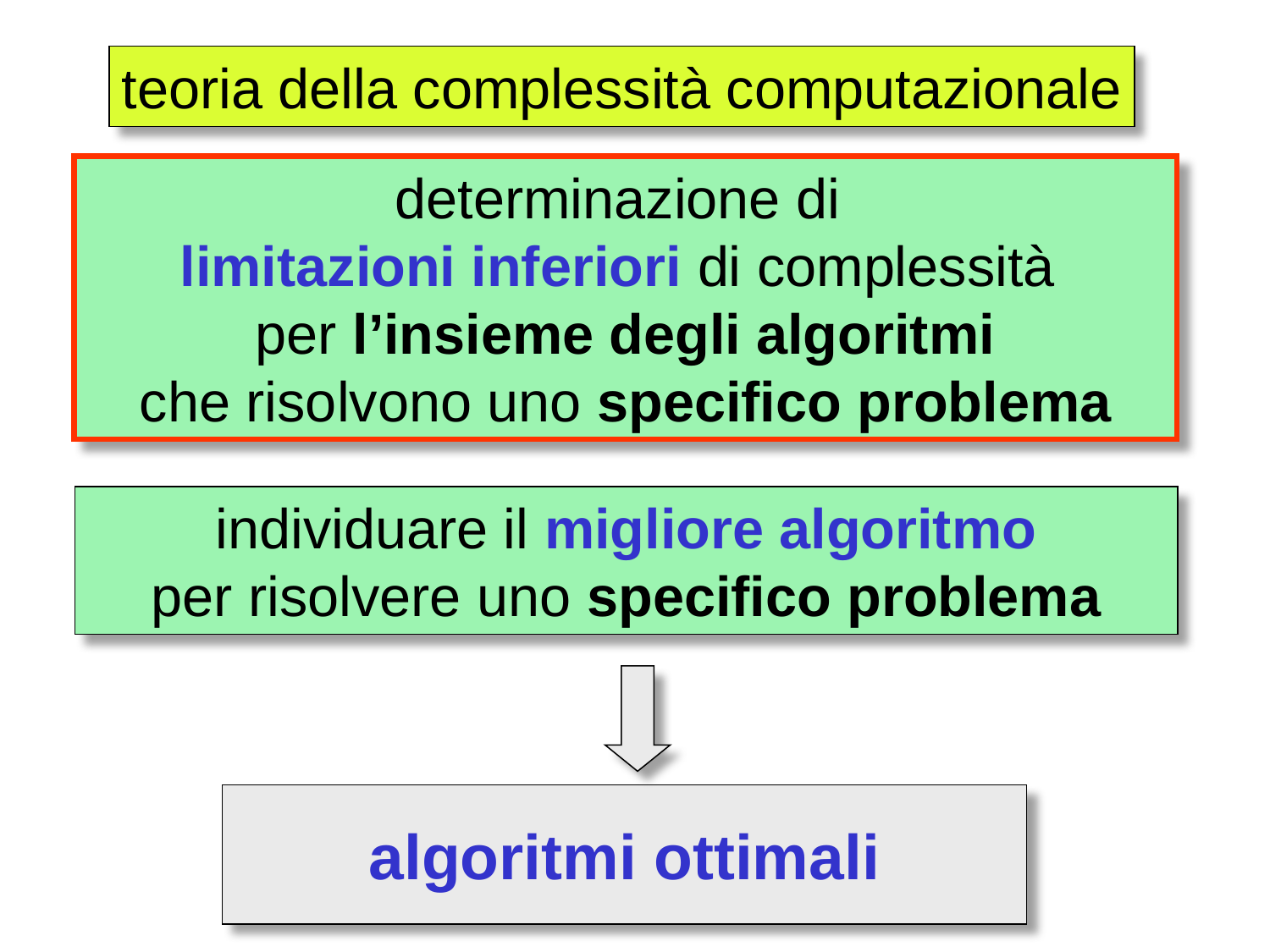

teoria della complessità computazionale
determinazione di
limitazioni inferiori di complessità
per l’insieme degli algoritmi
che risolvono uno specifico problema
individuare il migliore algoritmo
per risolvere uno specifico problema

 algoritmi ottimali